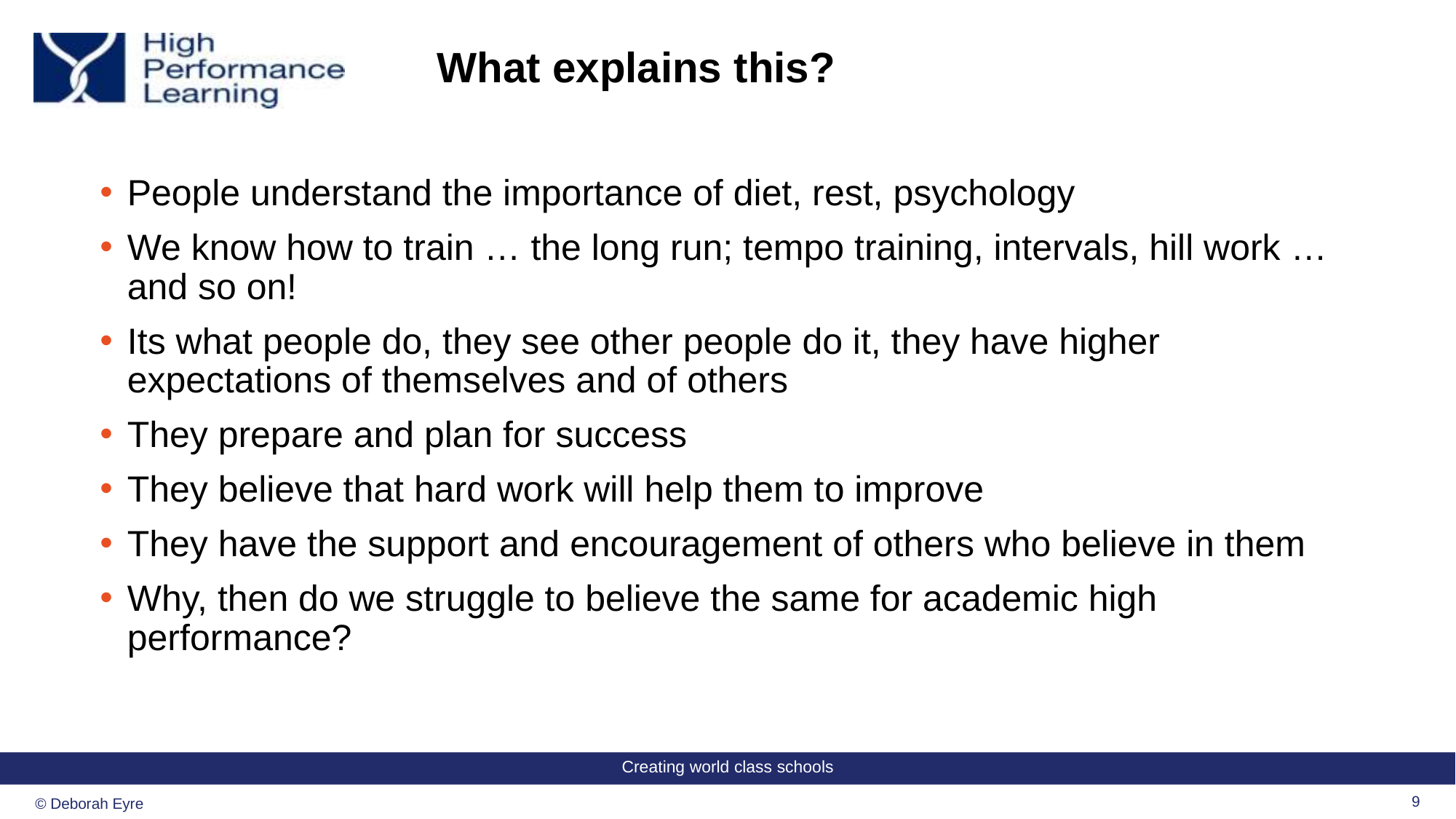

# What explains this?
People understand the importance of diet, rest, psychology
We know how to train … the long run; tempo training, intervals, hill work … and so on!
Its what people do, they see other people do it, they have higher expectations of themselves and of others
They prepare and plan for success
They believe that hard work will help them to improve
They have the support and encouragement of others who believe in them
Why, then do we struggle to believe the same for academic high performance?